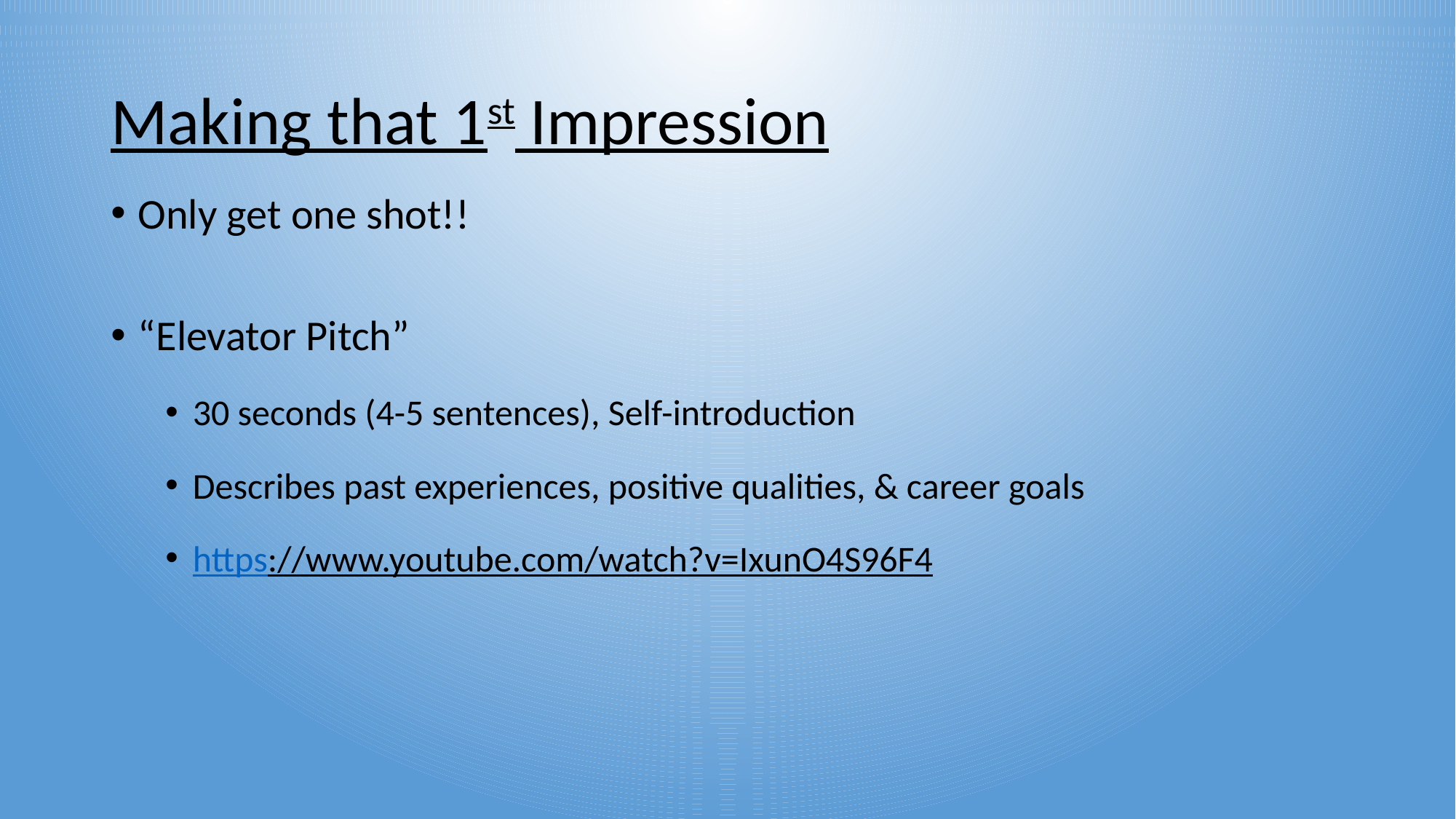

# Making that 1st Impression
Only get one shot!!

“Elevator Pitch”
30 seconds (4-5 sentences), Self-introduction
Describes past experiences, positive qualities, & career goals
https://www.youtube.com/watch?v=IxunO4S96F4